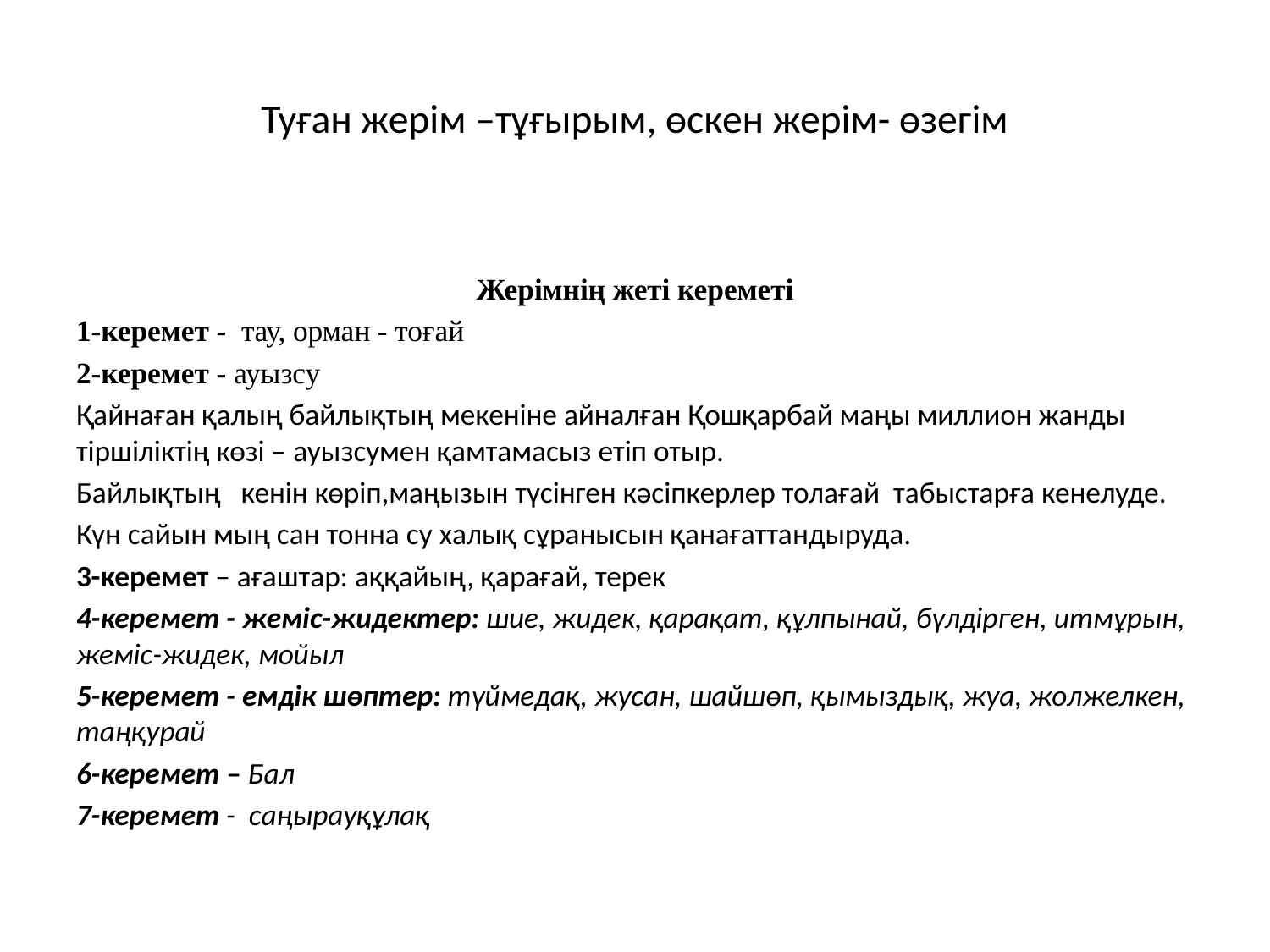

# Туған жерім –тұғырым, өскен жерім- өзегім

Жерімнің жеті кереметі
1-керемет -  тау, орман - тоғай
2-керемет - ауызсу
Қайнаған қалың байлықтың мекеніне айналған Қошқарбай маңы миллион жанды тіршіліктің көзі – ауызсумен қамтамасыз етіп отыр.
Байлықтың   кенін көріп,маңызын түсінген кәсіпкерлер толағай  табыстарға кенелуде.
Күн сайын мың сан тонна су халық сұранысын қанағаттандыруда.
3-керемет – ағаштар: аққайың, қарағай, терек
4-керемет - жеміс-жидектер: шие, жидек, қарақат, құлпынай, бүлдірген, итмұрын, жеміс-жидек, мойыл
5-керемет - емдік шөптер: түймедақ, жусан, шайшөп, қымыздық, жуа, жолжелкен, таңқурай
6-керемет – Бал
7-керемет -  саңырауқұлақ